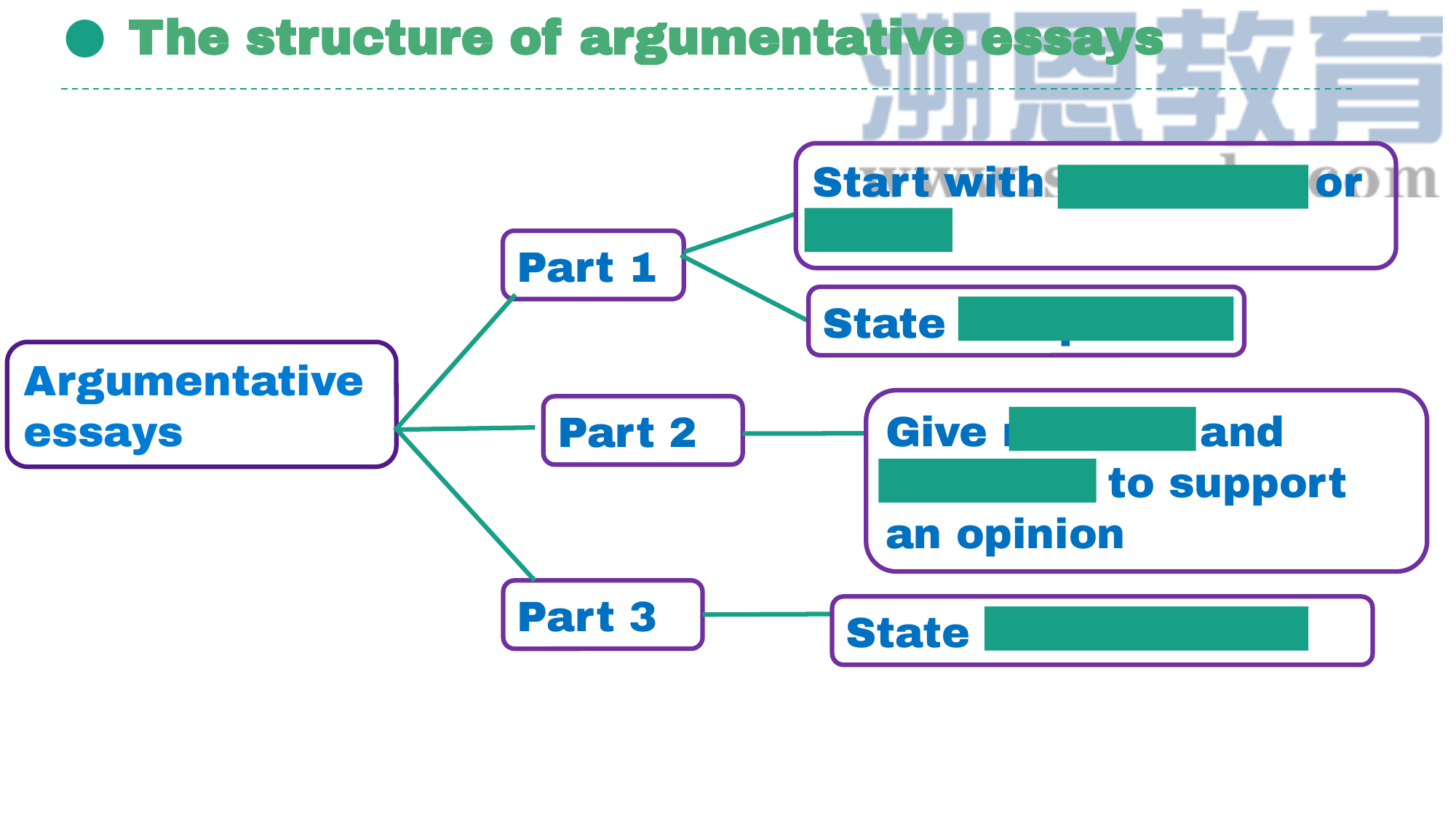

The structure of argumentative essays

Start with a question or a fact

Part 1
State an opinion

Argumentative essays
Give reasons and evidence to support an opinion
Part 2

Part 3
State a conclusion